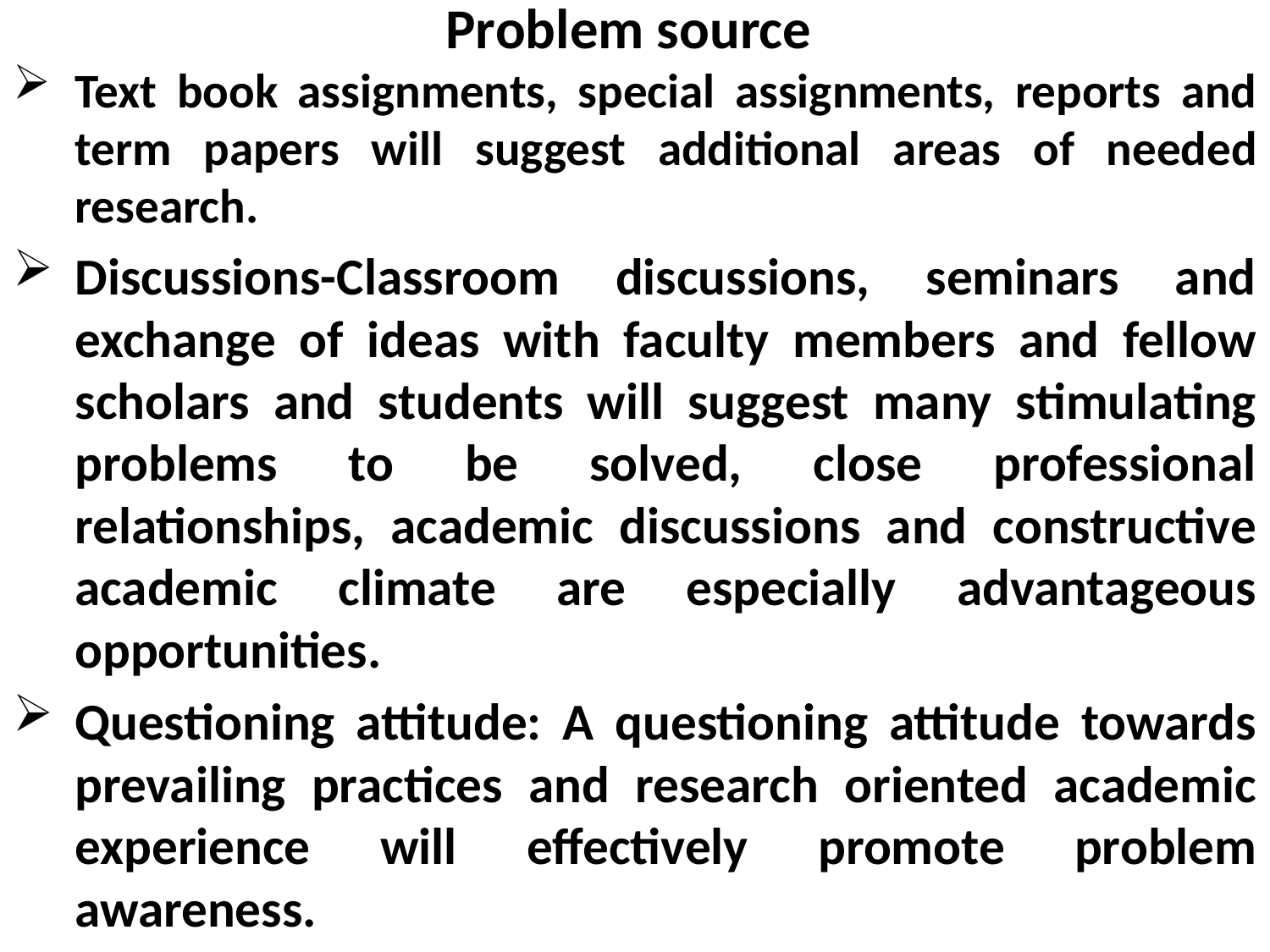

# Problem source
Text book assignments, special assignments, reports and term papers will suggest additional areas of needed research.
Discussions-Classroom discussions, seminars and exchange of ideas with faculty members and fellow scholars and students will suggest many stimulating problems to be solved, close professional relationships, academic discussions and constructive academic climate are especially advantageous opportunities.
Questioning attitude: A questioning attitude towards prevailing practices and research oriented academic experience will effectively promote problem awareness.